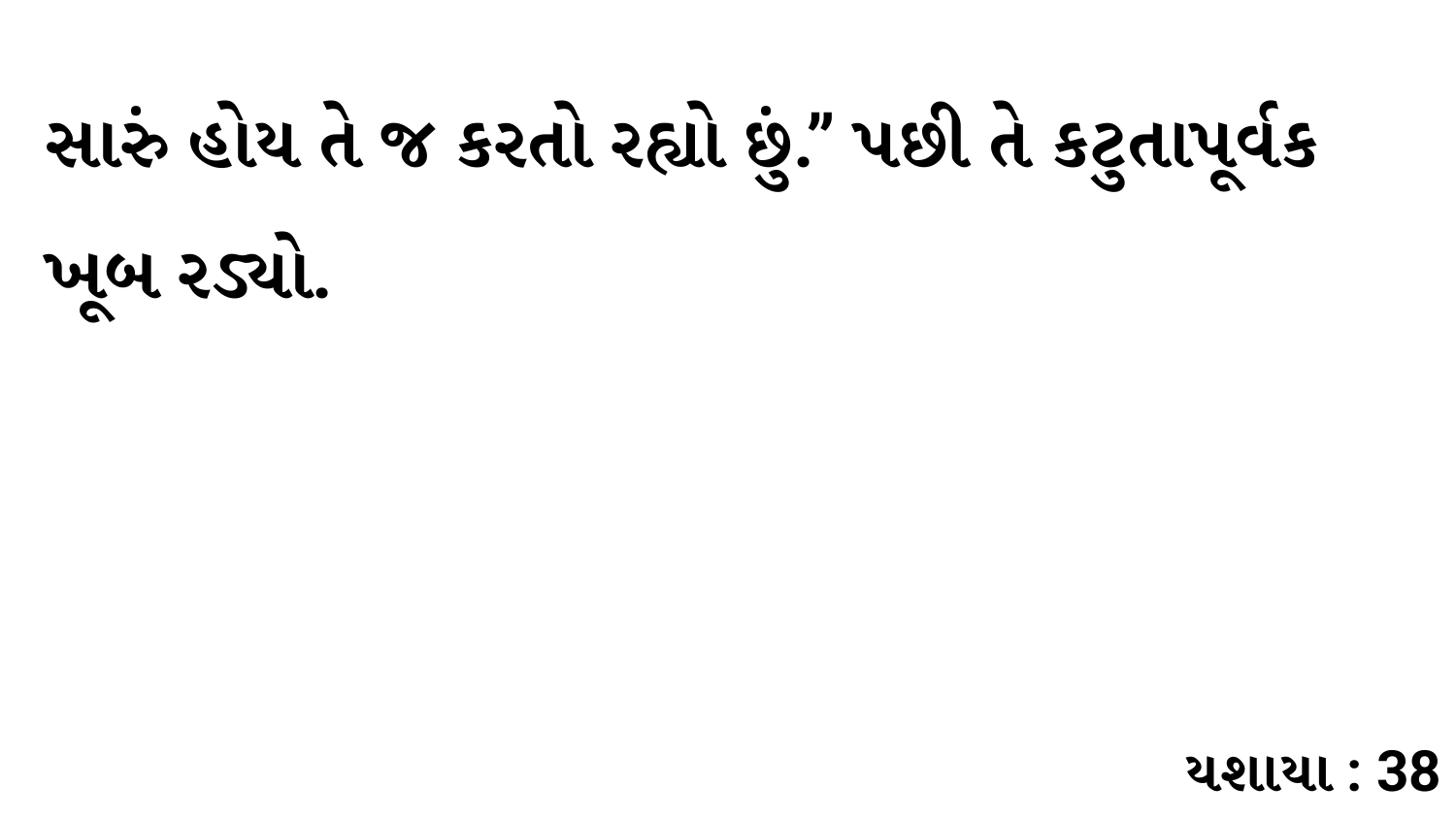

સારું હોય તે જ કરતો રહ્યો છું.” પછી તે કટુતાપૂર્વક ખૂબ રડ્યો.
યશાયા : 38